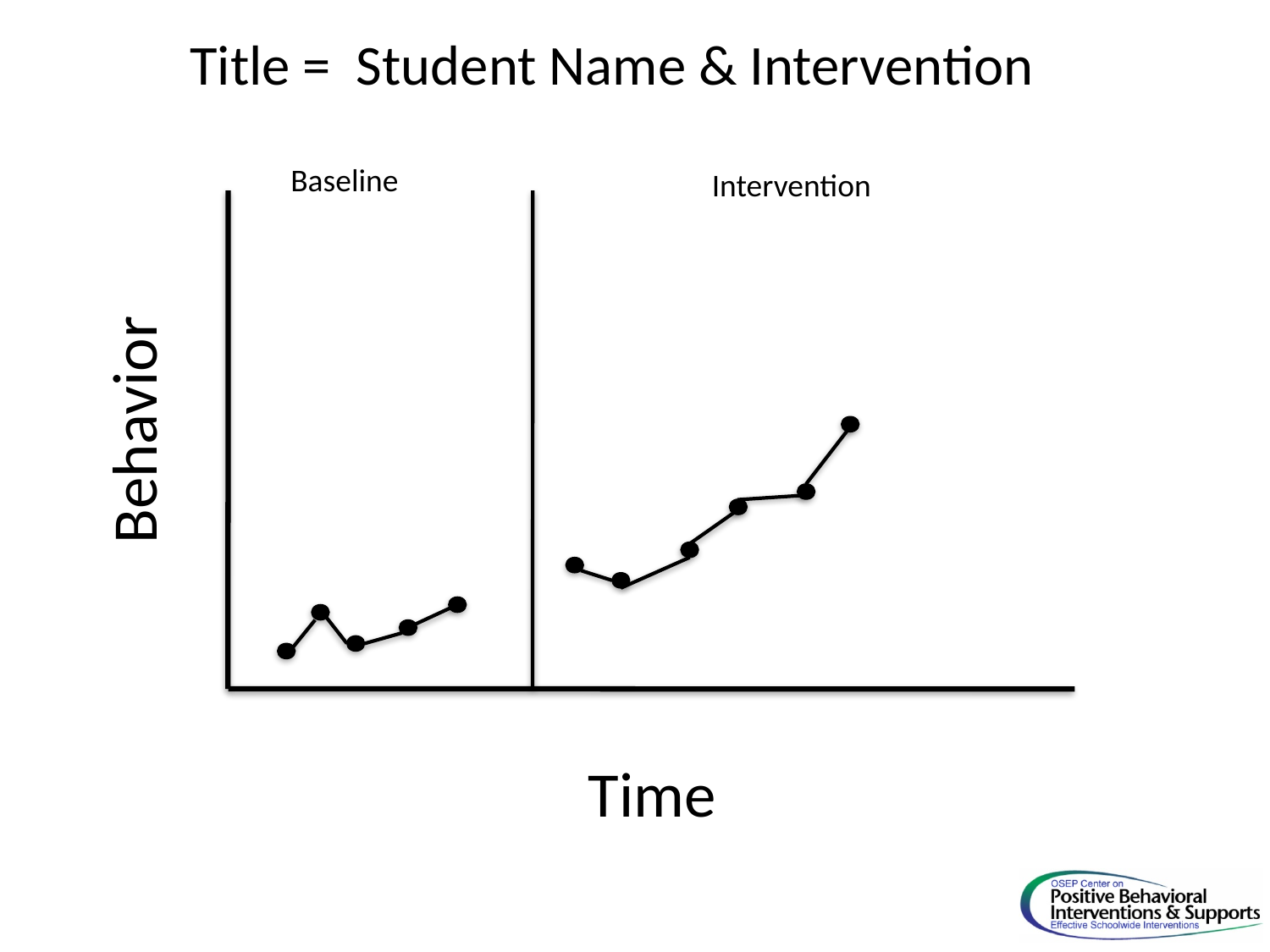

Title =  Student Name & Intervention
Baseline
Intervention
Behavior

Time